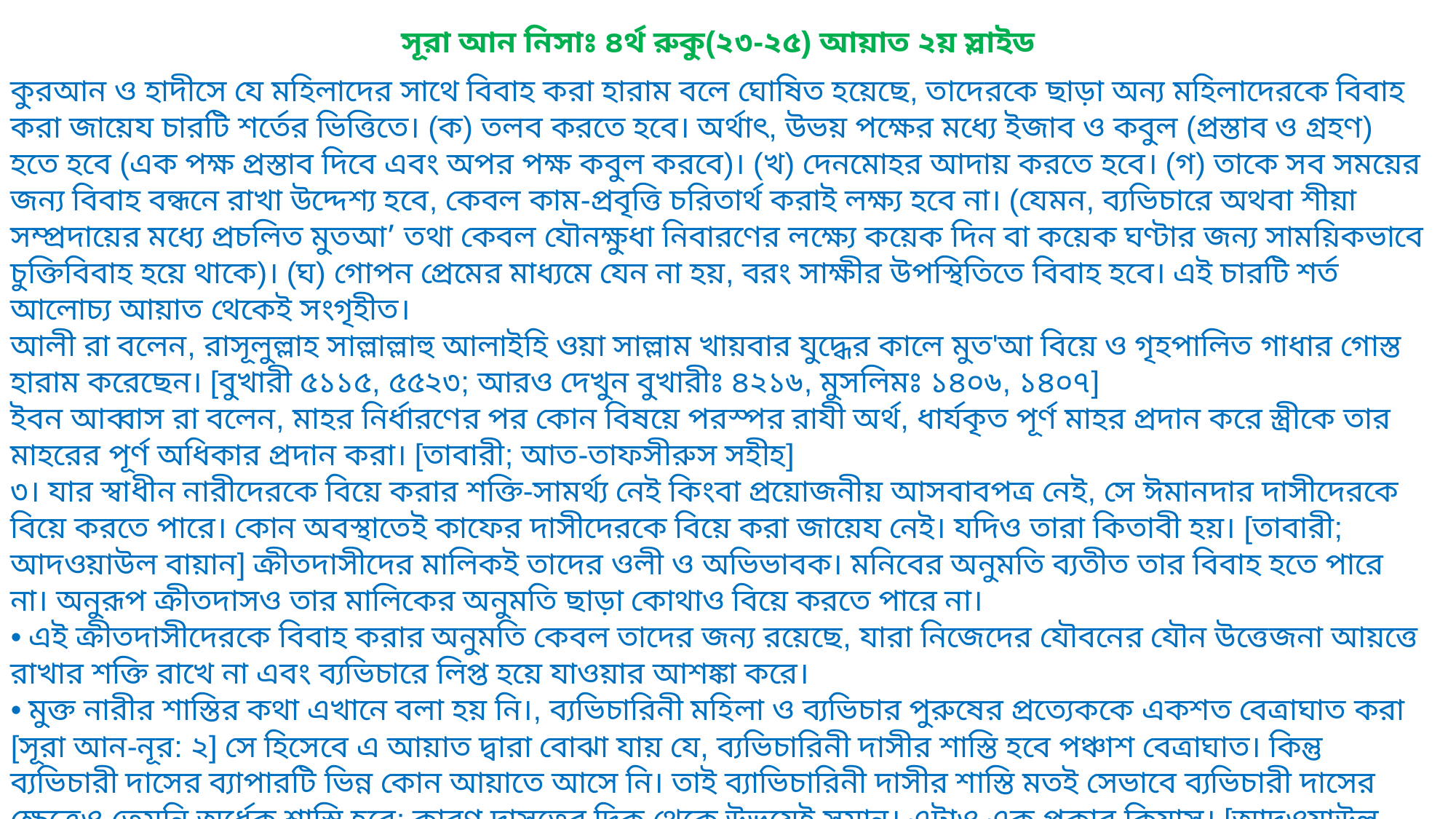

সূরা আন নিসাঃ ৪র্থ রুকু(২৩-২৫) আয়াত ২য় স্লাইড
কুরআন ও হাদীসে যে মহিলাদের সাথে বিবাহ করা হারাম বলে ঘোষিত হয়েছে, তাদেরকে ছাড়া অন্য মহিলাদেরকে বিবাহ করা জায়েয চারটি শর্তের ভিত্তিতে। (ক) তলব করতে হবে। অর্থাৎ, উভয় পক্ষের মধ্যে ইজাব ও কবুল (প্রস্তাব ও গ্রহণ) হতে হবে (এক পক্ষ প্রস্তাব দিবে এবং অপর পক্ষ কবুল করবে)। (খ) দেনমোহর আদায় করতে হবে। (গ) তাকে সব সময়ের জন্য বিবাহ বন্ধনে রাখা উদ্দেশ্য হবে, কেবল কাম-প্রবৃত্তি চরিতার্থ করাই লক্ষ্য হবে না। (যেমন, ব্যভিচারে অথবা শীয়া সম্প্রদায়ের মধ্যে প্রচলিত মুতআ’ তথা কেবল যৌনক্ষুধা নিবারণের লক্ষ্যে কয়েক দিন বা কয়েক ঘণ্টার জন্য সাময়িকভাবে চুক্তিবিবাহ হয়ে থাকে)। (ঘ) গোপন প্রেমের মাধ্যমে যেন না হয়, বরং সাক্ষীর উপস্থিতিতে বিবাহ হবে। এই চারটি শর্ত আলোচ্য আয়াত থেকেই সংগৃহীত।
আলী রা বলেন, রাসূলুল্লাহ সাল্লাল্লাহু আলাইহি ওয়া সাল্লাম খায়বার যুদ্ধের কালে মুত'আ বিয়ে ও গৃহপালিত গাধার গোস্ত হারাম করেছেন। [বুখারী ৫১১৫, ৫৫২৩; আরও দেখুন বুখারীঃ ৪২১৬, মুসলিমঃ ১৪০৬, ১৪০৭]
ইবন আব্বাস রা বলেন, মাহর নির্ধারণের পর কোন বিষয়ে পরস্পর রাযী অর্থ, ধার্যকৃত পূর্ণ মাহর প্রদান করে স্ত্রীকে তার মাহরের পূর্ণ অধিকার প্রদান করা। [তাবারী; আত-তাফসীরুস সহীহ]
৩। যার স্বাধীন নারীদেরকে বিয়ে করার শক্তি-সামর্থ্য নেই কিংবা প্রয়োজনীয় আসবাবপত্র নেই, সে ঈমানদার দাসীদেরকে বিয়ে করতে পারে। কোন অবস্থাতেই কাফের দাসীদেরকে বিয়ে করা জায়েয নেই। যদিও তারা কিতাবী হয়। [তাবারী; আদওয়াউল বায়ান] ক্রীতদাসীদের মালিকই তাদের ওলী ও অভিভাবক। মনিবের অনুমতি ব্যতীত তার বিবাহ হতে পারে না। অনুরূপ ক্রীতদাসও তার মালিকের অনুমতি ছাড়া কোথাও বিয়ে করতে পারে না।
• এই ক্রীতদাসীদেরকে বিবাহ করার অনুমতি কেবল তাদের জন্য রয়েছে, যারা নিজেদের যৌবনের যৌন উত্তেজনা আয়ত্তে রাখার শক্তি রাখে না এবং ব্যভিচারে লিপ্ত হয়ে যাওয়ার আশঙ্কা করে।
• মুক্ত নারীর শাস্তির কথা এখানে বলা হয় নি।, ব্যভিচারিনী মহিলা ও ব্যভিচার পুরুষের প্রত্যেককে একশত বেত্রাঘাত করা [সূরা আন-নূর: ২] সে হিসেবে এ আয়াত দ্বারা বোঝা যায় যে, ব্যভিচারিনী দাসীর শাস্তি হবে পঞ্চাশ বেত্রাঘাত। কিন্তু ব্যভিচারী দাসের ব্যাপারটি ভিন্ন কোন আয়াতে আসে নি। তাই ব্যাভিচারিনী দাসীর শাস্তি মতই সেভাবে ব্যভিচারী দাসের ক্ষেত্রেও তেমনি অর্ধেক শাস্তি হবে; কারণ দাসত্বের দিক থেকে উভয়েই সমান। এটাও এক প্রকার কিয়াস। [আদওয়াউল বায়ান]  দাস-দাসীরা বিবাহিত হোক বা অবিবাহিত হোক তাদের কোন রজম তথা প্রস্তারাঘাতে মৃত্যুদণ্ড বা দেশান্তর নেই।• দাসী বিয়ে করার চেয়ে ধৈর্যধারণ করা উত্তম। যাতে করে আল্লাহ্ তাআলা যখন তাকে সামর্থ দিবে, তখন যেন স্বাধীনা নারী বিয়ে করতে পারে। [তাবারী; আত-তাফসীরুস সহীহ] ২য় স্লাইড